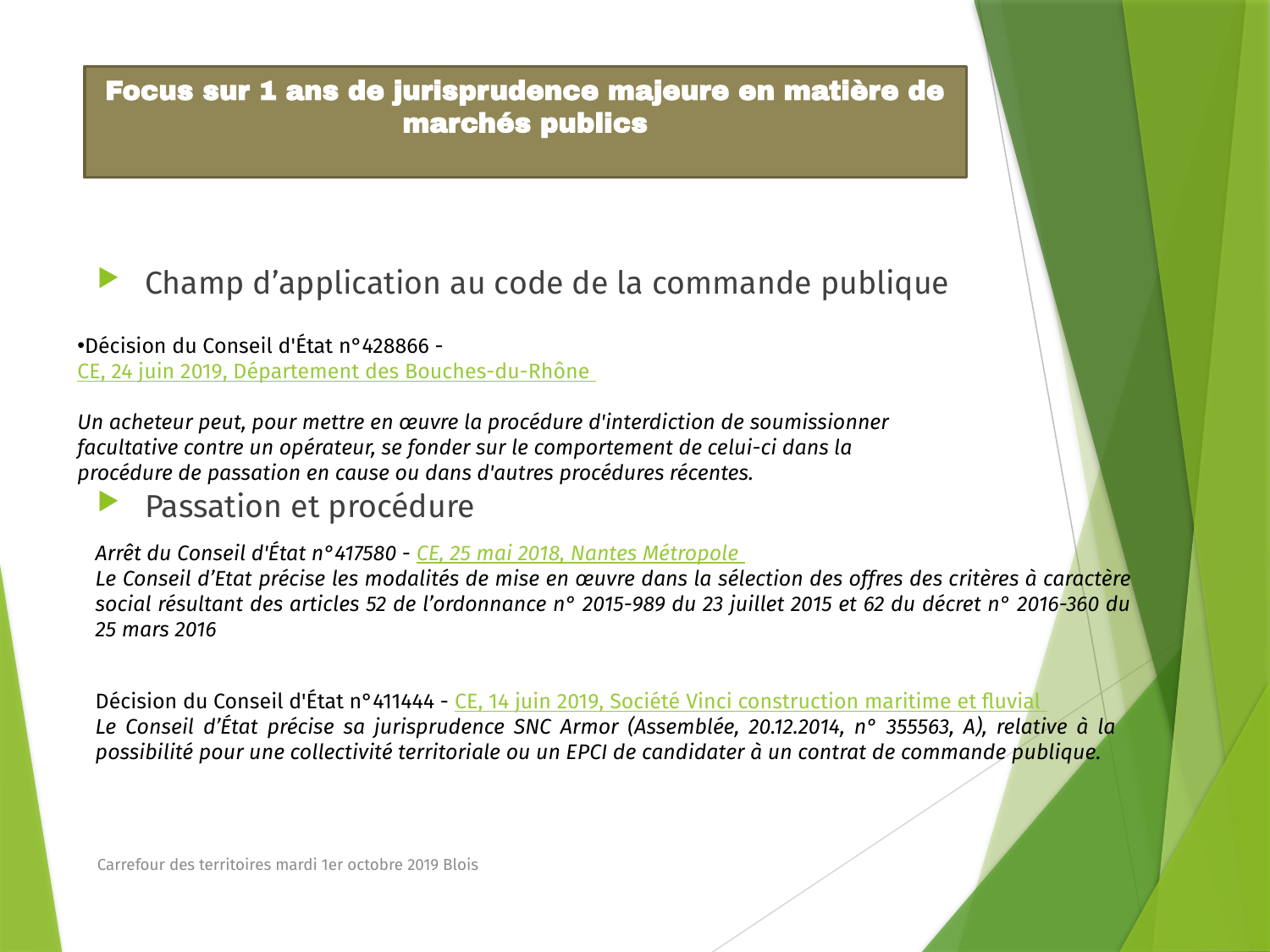

# Focus sur 1 ans de jurisprudence majeure en matière de marchés publics
Champ d’application au code de la commande publique
Décision du Conseil d'État n°428866 - CE, 24 juin 2019, Département des Bouches-du-Rhône

Un acheteur peut, pour mettre en œuvre la procédure d'interdiction de soumissionner facultative contre un opérateur, se fonder sur le comportement de celui-ci dans la procédure de passation en cause ou dans d'autres procédures récentes.
Passation et procédure
Arrêt du Conseil d'État n°417580 - CE, 25 mai 2018, Nantes Métropole
Le Conseil d’Etat précise les modalités de mise en œuvre dans la sélection des offres des critères à caractère social résultant des articles 52 de l’ordonnance n° 2015-989 du 23 juillet 2015 et 62 du décret n° 2016-360 du 25 mars 2016
Décision du Conseil d'État n°411444 - CE, 14 juin 2019, Société Vinci construction maritime et fluvial
Le Conseil d’État précise sa jurisprudence SNC Armor (Assemblée, 20.12.2014, n° 355563, A), relative à la possibilité pour une collectivité territoriale ou un EPCI de candidater à un contrat de commande publique.
Carrefour des territoires mardi 1er octobre 2019 Blois